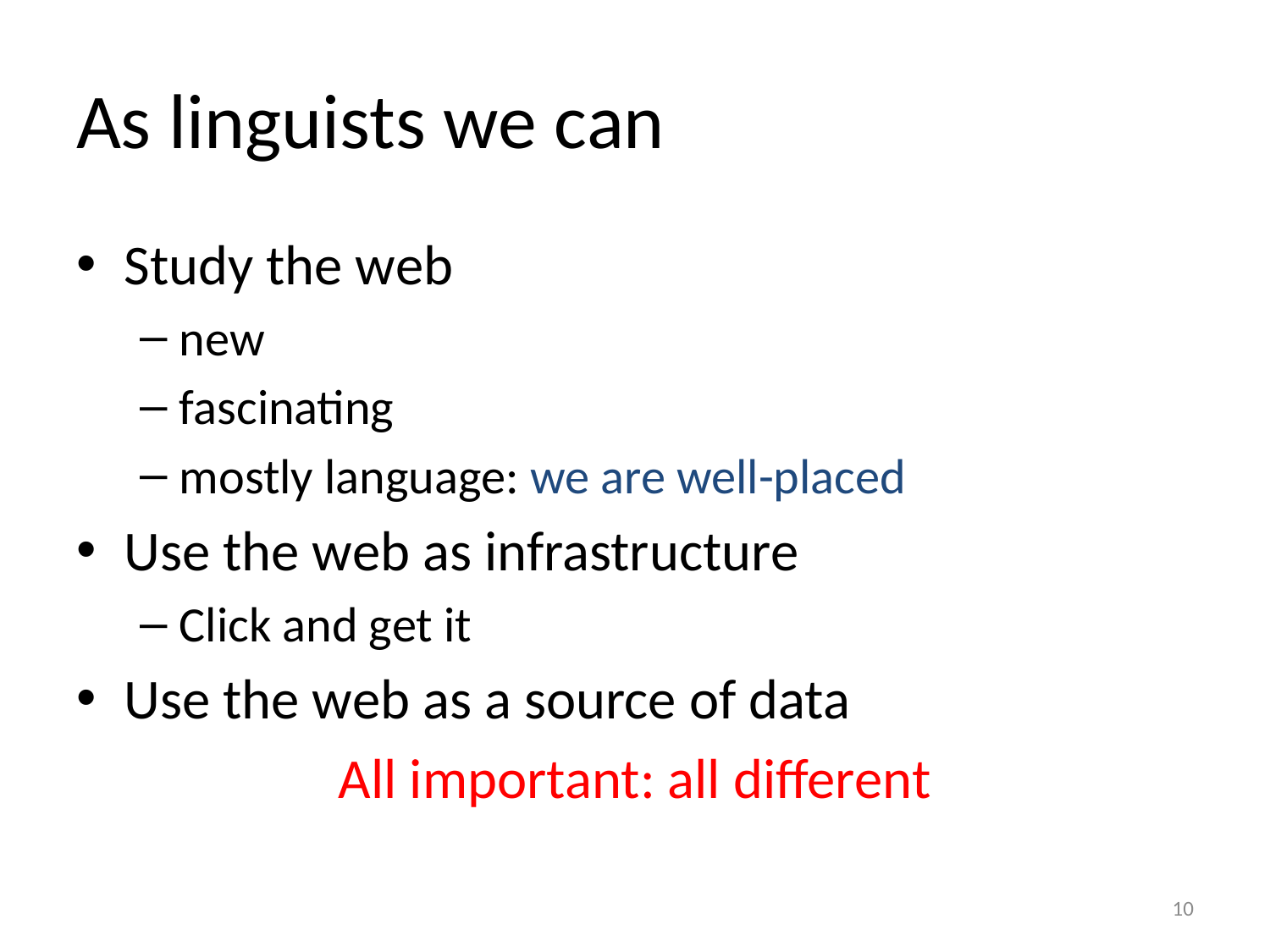

# As linguists we can
Study the web
new
fascinating
mostly language: we are well-placed
Use the web as infrastructure
Click and get it
Use the web as a source of data
All important: all different

10